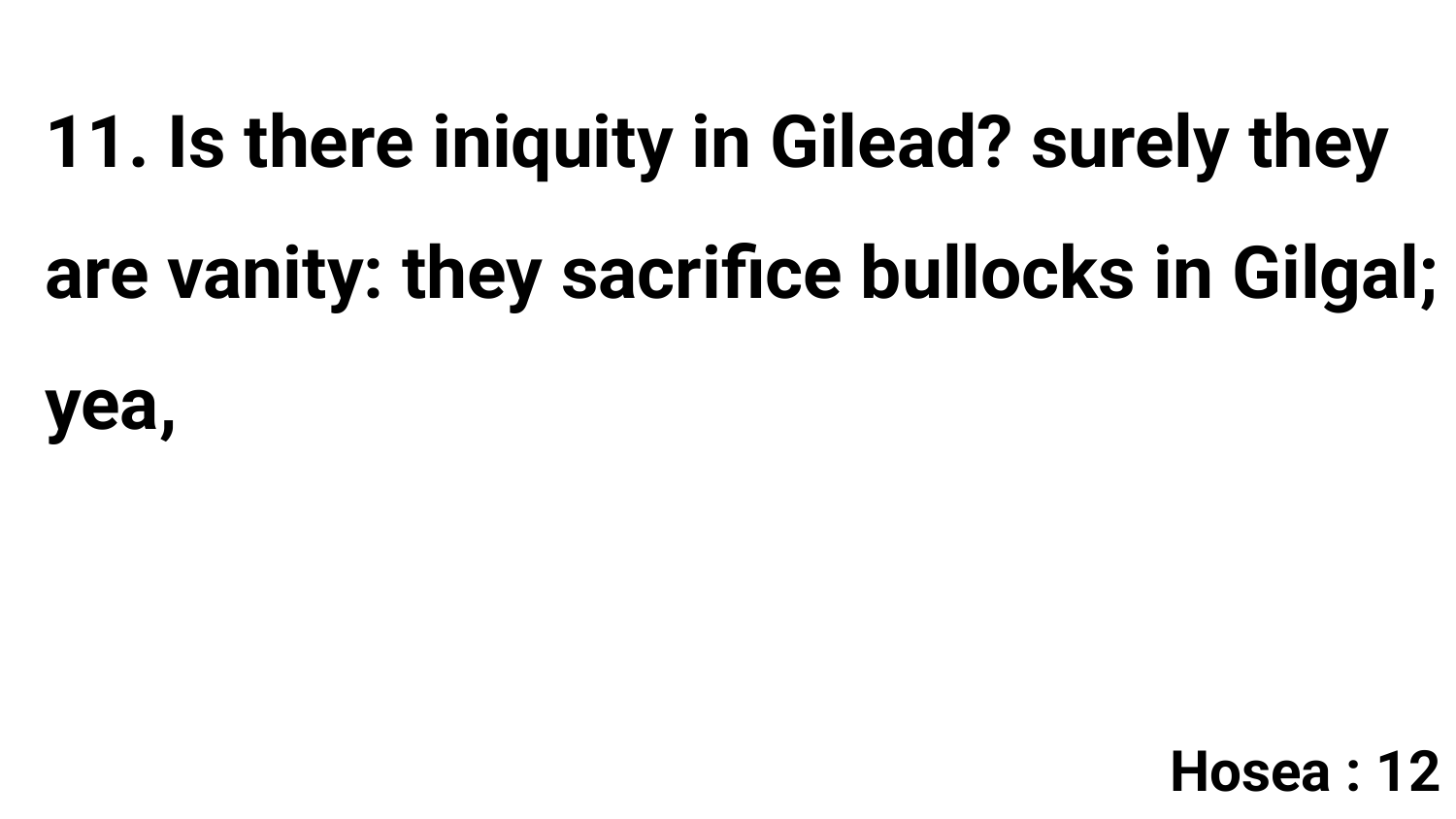

11. Is there iniquity in Gilead? surely they are vanity: they sacrifice bullocks in Gilgal; yea,
Hosea : 12